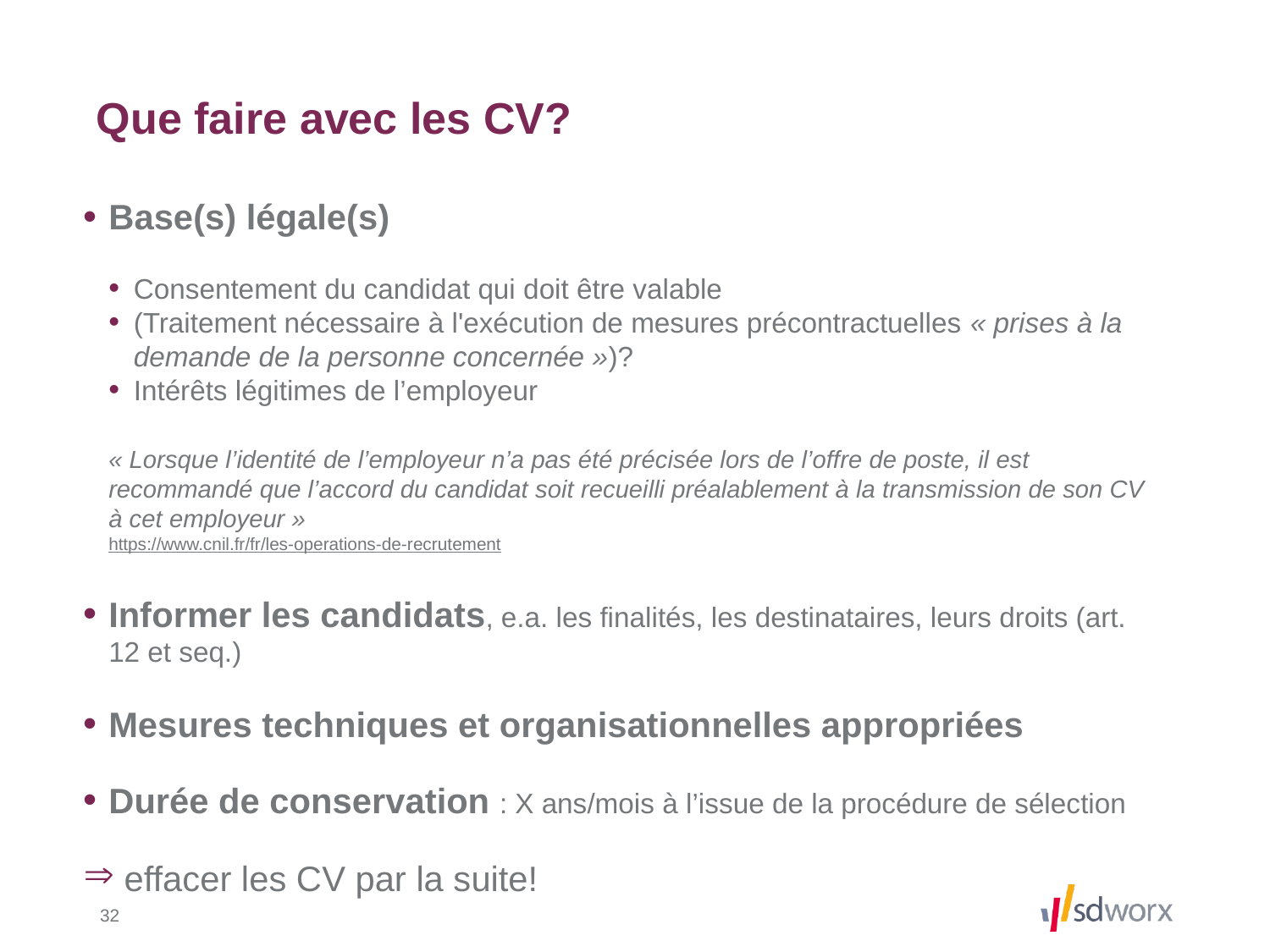

# Que faire avec les CV?

Base(s) légale(s)

Consentement du candidat qui doit être valable
(Traitement nécessaire à l'exécution de mesures précontractuelles « prises à la demande de la personne concernée »)?
Intérêts légitimes de l’employeur

« Lorsque l’identité de l’employeur n’a pas été précisée lors de l’offre de poste, il est recommandé que l’accord du candidat soit recueilli préalablement à la transmission de son CV à cet employeur »
https://www.cnil.fr/fr/les-operations-de-recrutement

Informer les candidats, e.a. les finalités, les destinataires, leurs droits (art. 12 et seq.)

Mesures techniques et organisationnelles appropriées

Durée de conservation : X ans/mois à l’issue de la procédure de sélection

 effacer les CV par la suite!

32